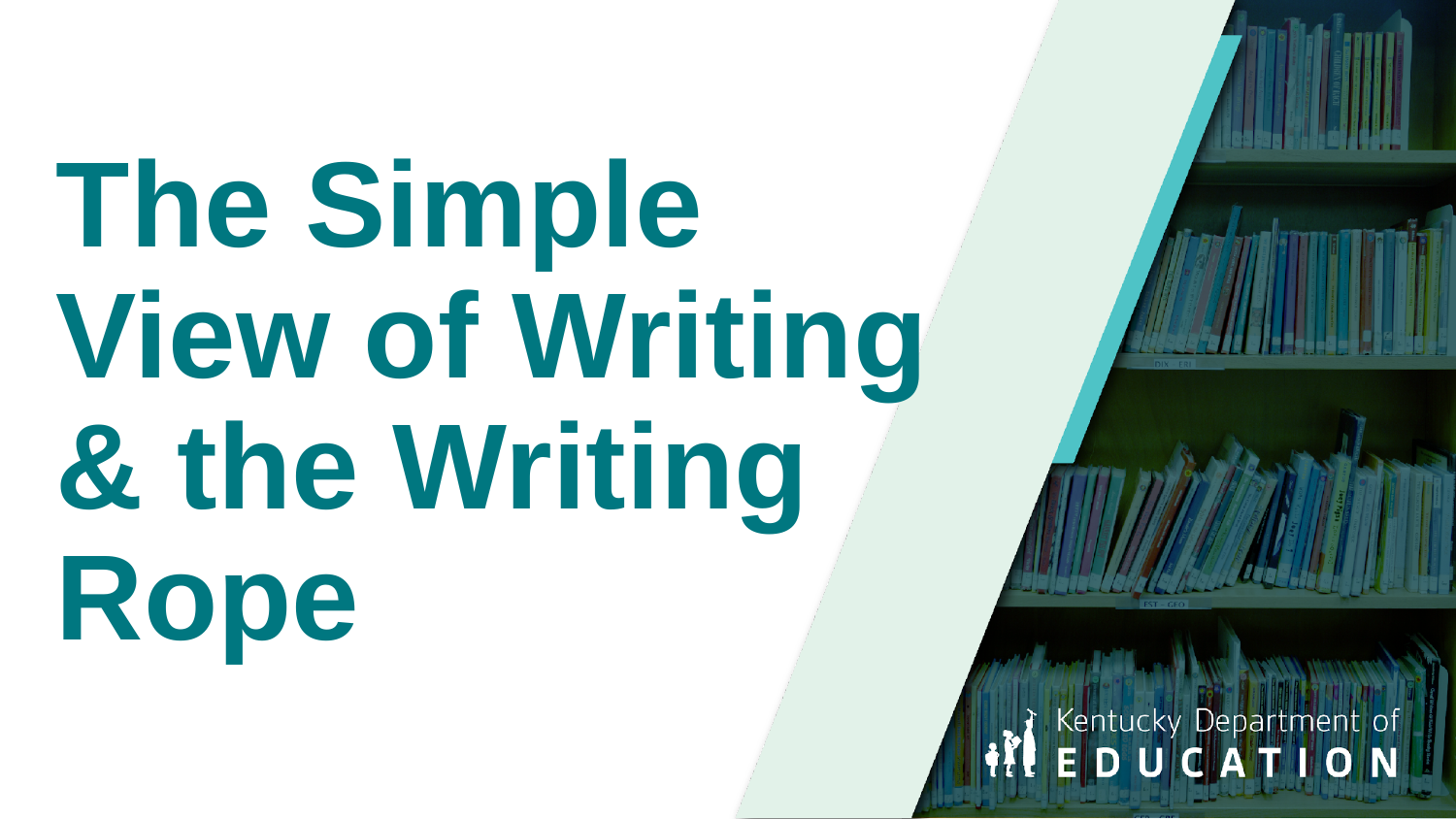

# The Simple View of Writing & the Writing Rope